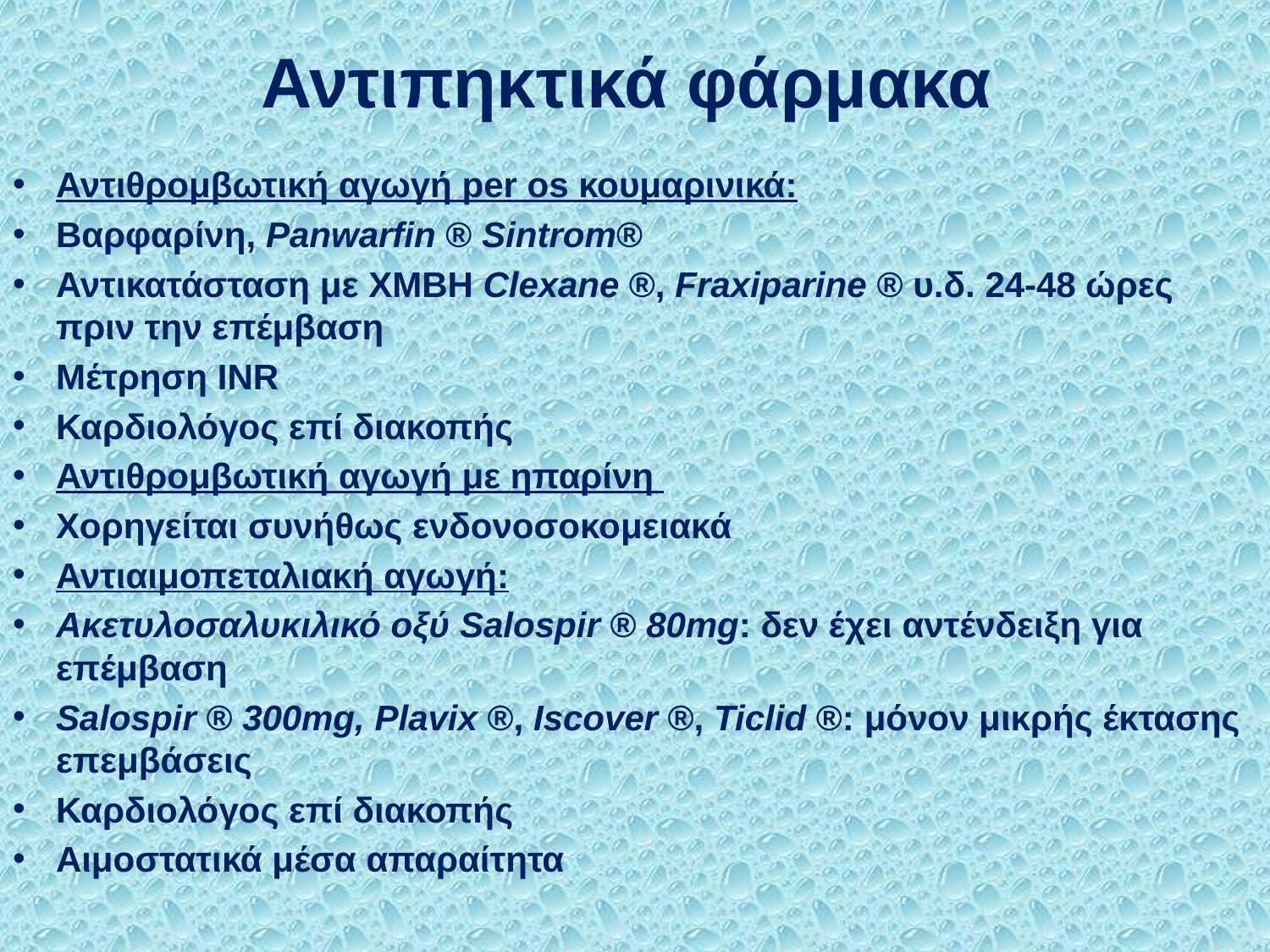

# Αντιπηκτικά φάρμακα
Αντιθρομβωτική αγωγή per os κουμαρινικά:
Βαρφαρίνη, Panwarfin ® Sintrom®
Αντικατάσταση με ΧΜΒΗ Clexane ®, Fraxiparine ® υ.δ. 24-48 ώρες  πριν την επέμβαση
Μέτρηση INR
Καρδιολόγος επί διακοπής
Αντιθρομβωτική αγωγή με ηπαρίνη
Χορηγείται συνήθως ενδονοσοκομειακά
Αντιαιμοπεταλιακή αγωγή:
Ακετυλοσαλυκιλικό οξύ Salospir ® 80mg: δεν έχει αντένδειξη για επέμβαση
Salospir ® 300mg, Plavix ®, Iscover ®, Ticlid ®: μόνον μικρής έκτασης επεμβάσεις
Καρδιολόγος επί διακοπής
Αιμοστατικά μέσα απαραίτητα